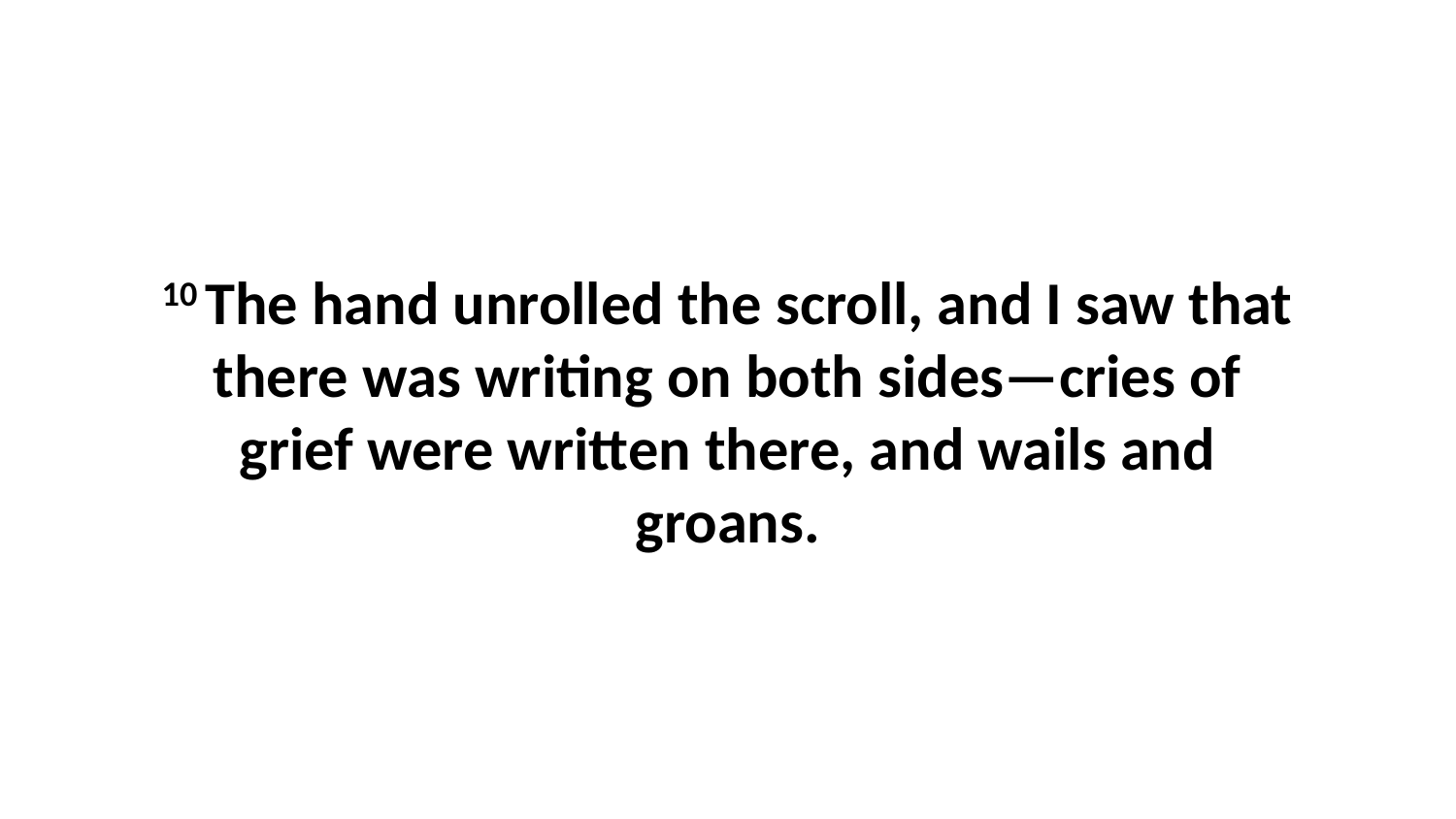

10 The hand unrolled the scroll, and I saw that there was writing on both sides—cries of grief were written there, and wails and groans.